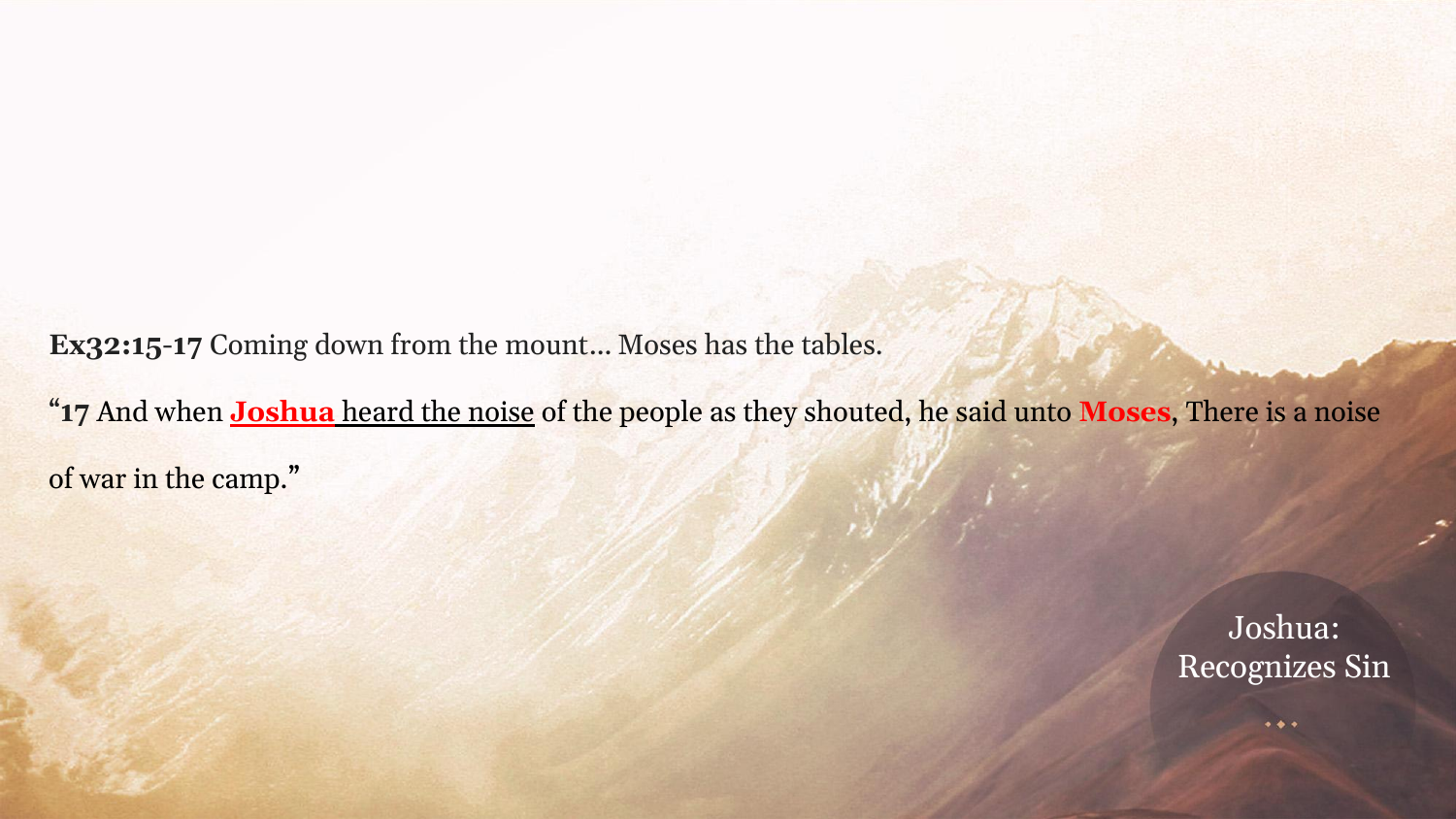

Ex32:15-17 Coming down from the mount… Moses has the tables.
“17 And when Joshua heard the noise of the people as they shouted, he said unto Moses, There is a noise of war in the camp.”

# Joshua:
Recognizes Sin